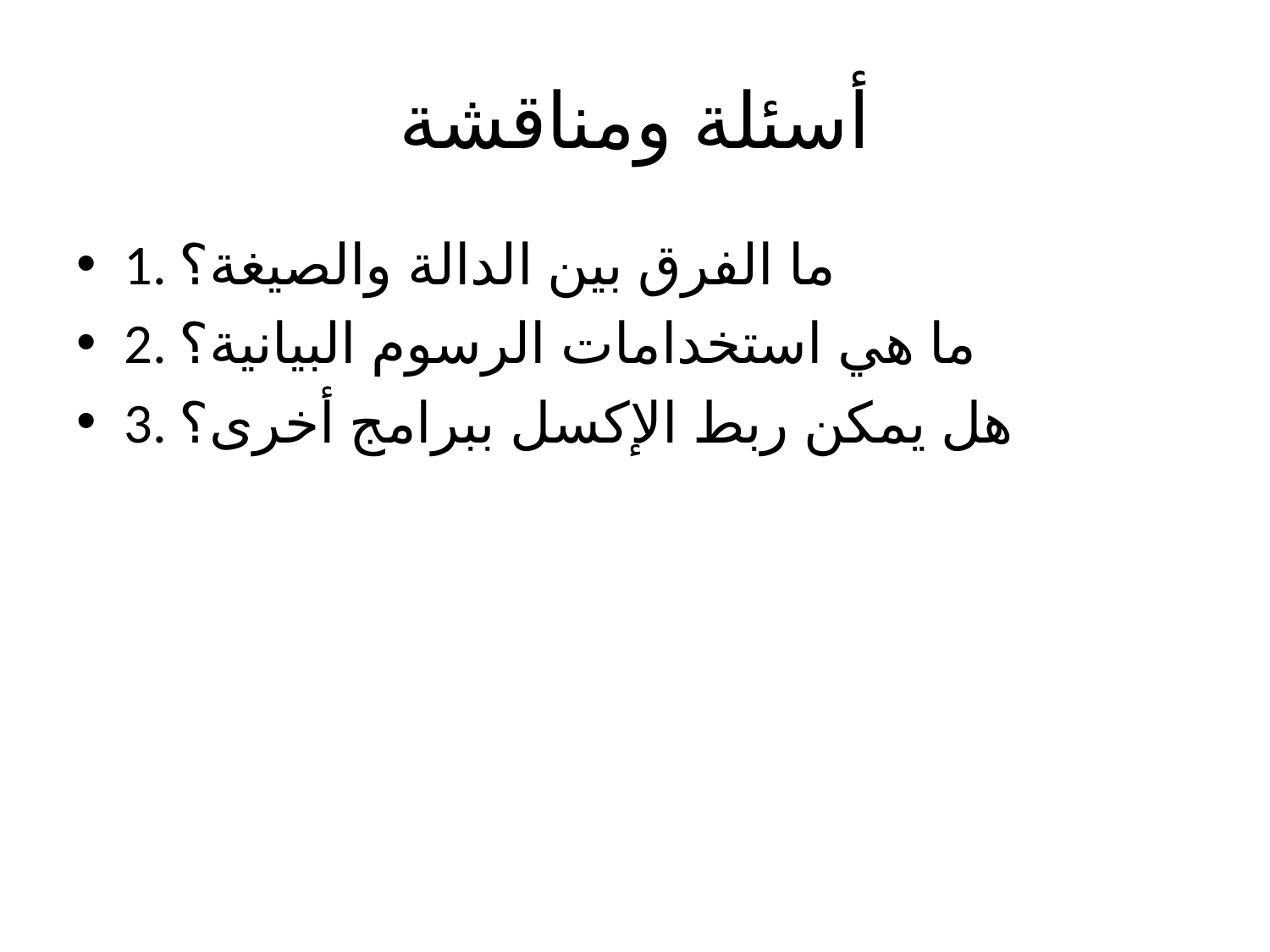

# أسئلة ومناقشة
1. ما الفرق بين الدالة والصيغة؟
2. ما هي استخدامات الرسوم البيانية؟
3. هل يمكن ربط الإكسل ببرامج أخرى؟